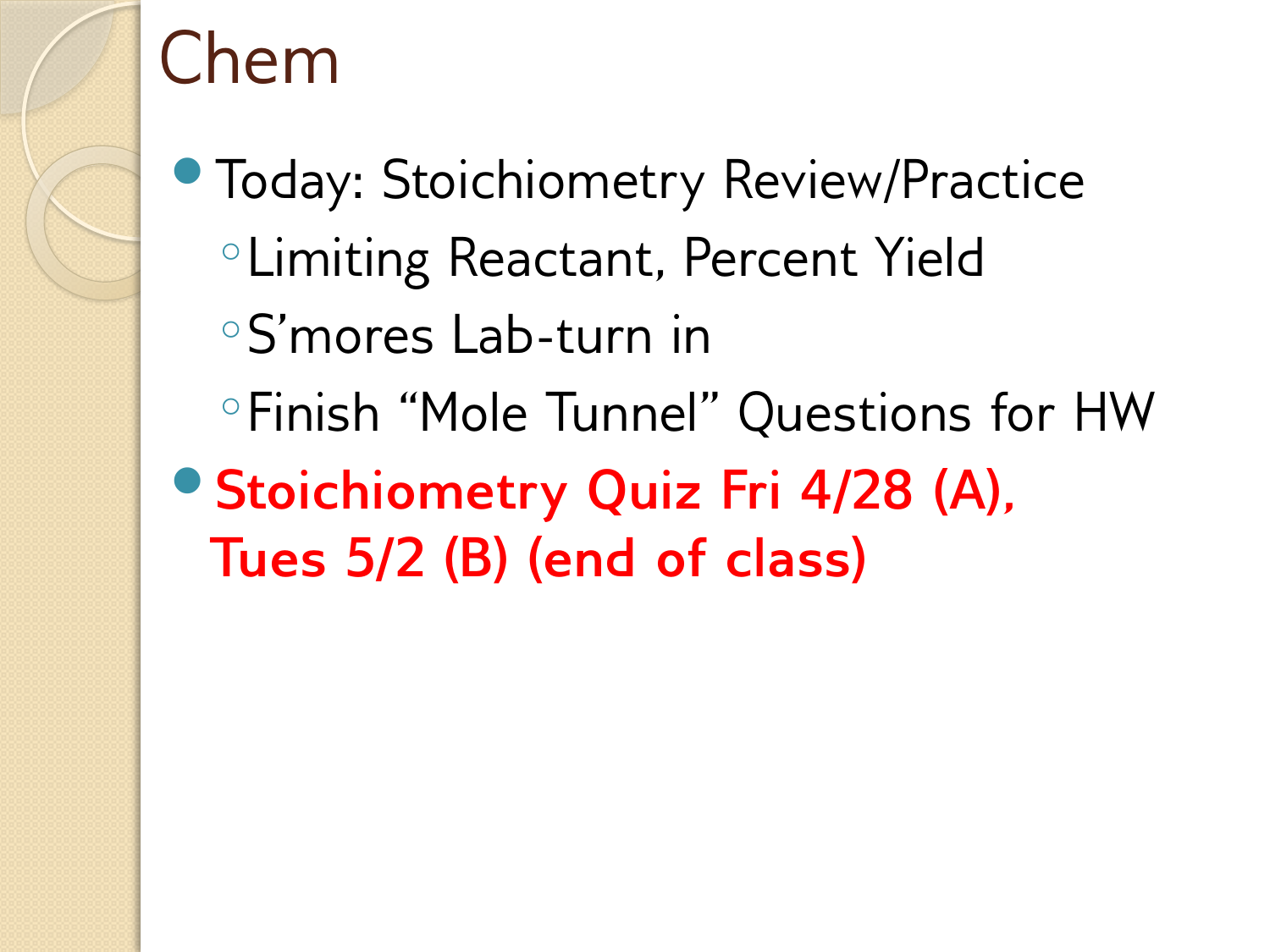

# Chem
Today: Stoichiometry Review/Practice
Limiting Reactant, Percent Yield
S’mores Lab-turn in
Finish “Mole Tunnel” Questions for HW
Stoichiometry Quiz Fri 4/28 (A),
Tues 5/2 (B) (end of class)